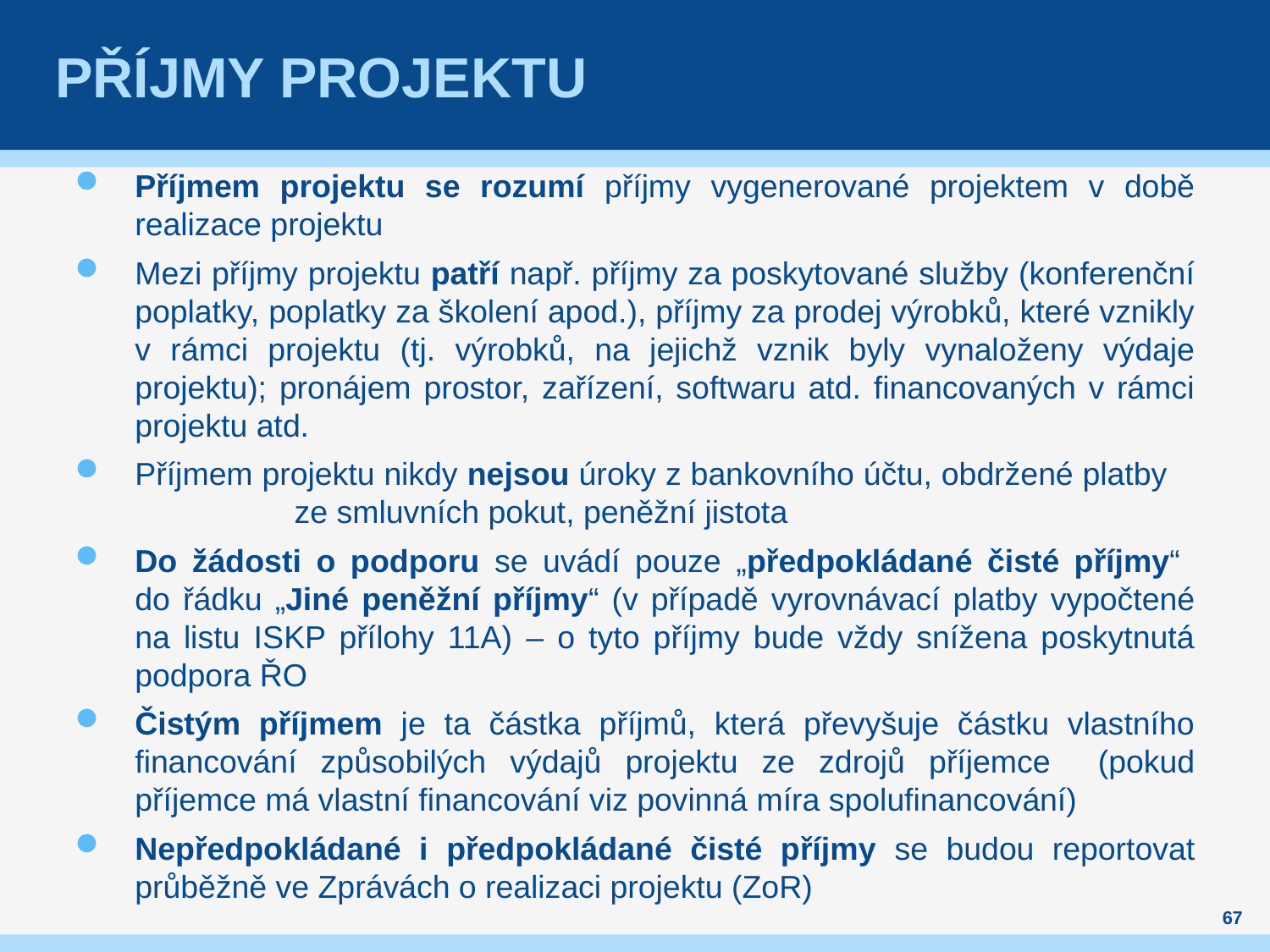

# PŘÍJMY PROJEKTU
Příjmem projektu se rozumí příjmy vygenerované projektem v době realizace projektu
Mezi příjmy projektu patří např. příjmy za poskytované služby (konferenční poplatky, poplatky za školení apod.), příjmy za prodej výrobků, které vznikly v rámci projektu (tj. výrobků, na jejichž vznik byly vynaloženy výdaje projektu); pronájem prostor, zařízení, softwaru atd. financovaných v rámci projektu atd.
Příjmem projektu nikdy nejsou úroky z bankovního účtu, obdržené platby                      ze smluvních pokut, peněžní jistota
Do žádosti o podporu se uvádí pouze „předpokládané čisté příjmy“
do řádku „Jiné peněžní příjmy“ (v případě vyrovnávací platby vypočtené na listu ISKP přílohy 11A) – o tyto příjmy bude vždy snížena poskytnutá podpora ŘO
Čistým příjmem je ta částka příjmů, která převyšuje částku vlastního financování způsobilých výdajů projektu ze zdrojů příjemce  (pokud příjemce má vlastní financování viz povinná míra spolufinancování)
Nepředpokládané i předpokládané čisté příjmy se budou reportovat průběžně ve Zprávách o realizaci projektu (ZoR)

67